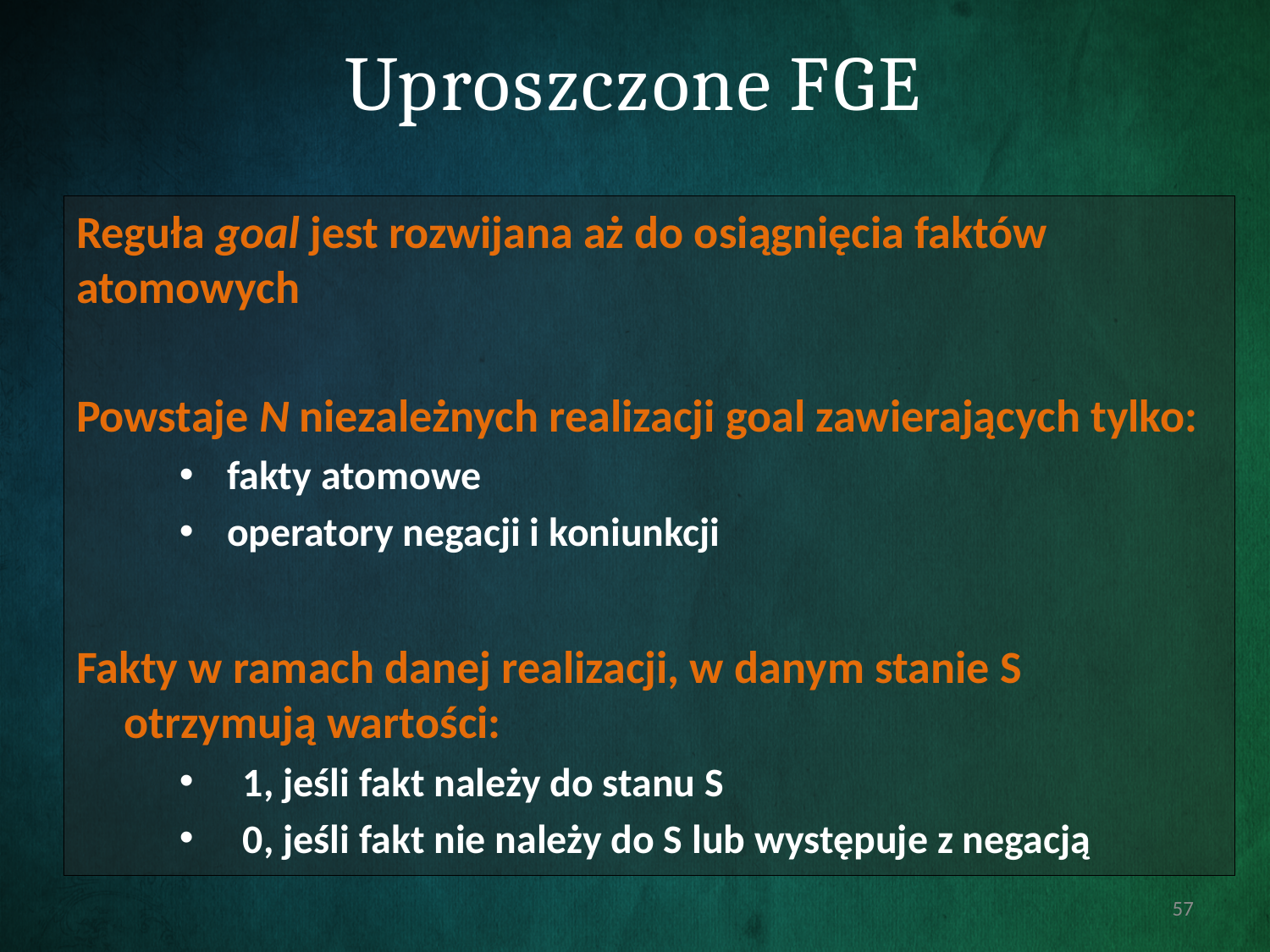

# Uproszczone FGE
Reguła goal jest rozwijana aż do osiągnięcia faktów atomowych

Powstaje N niezależnych realizacji goal zawierających tylko:
fakty atomowe
operatory negacji i koniunkcji

Fakty w ramach danej realizacji, w danym stanie S otrzymują wartości:
1, jeśli fakt należy do stanu S
0, jeśli fakt nie należy do S lub występuje z negacją

57